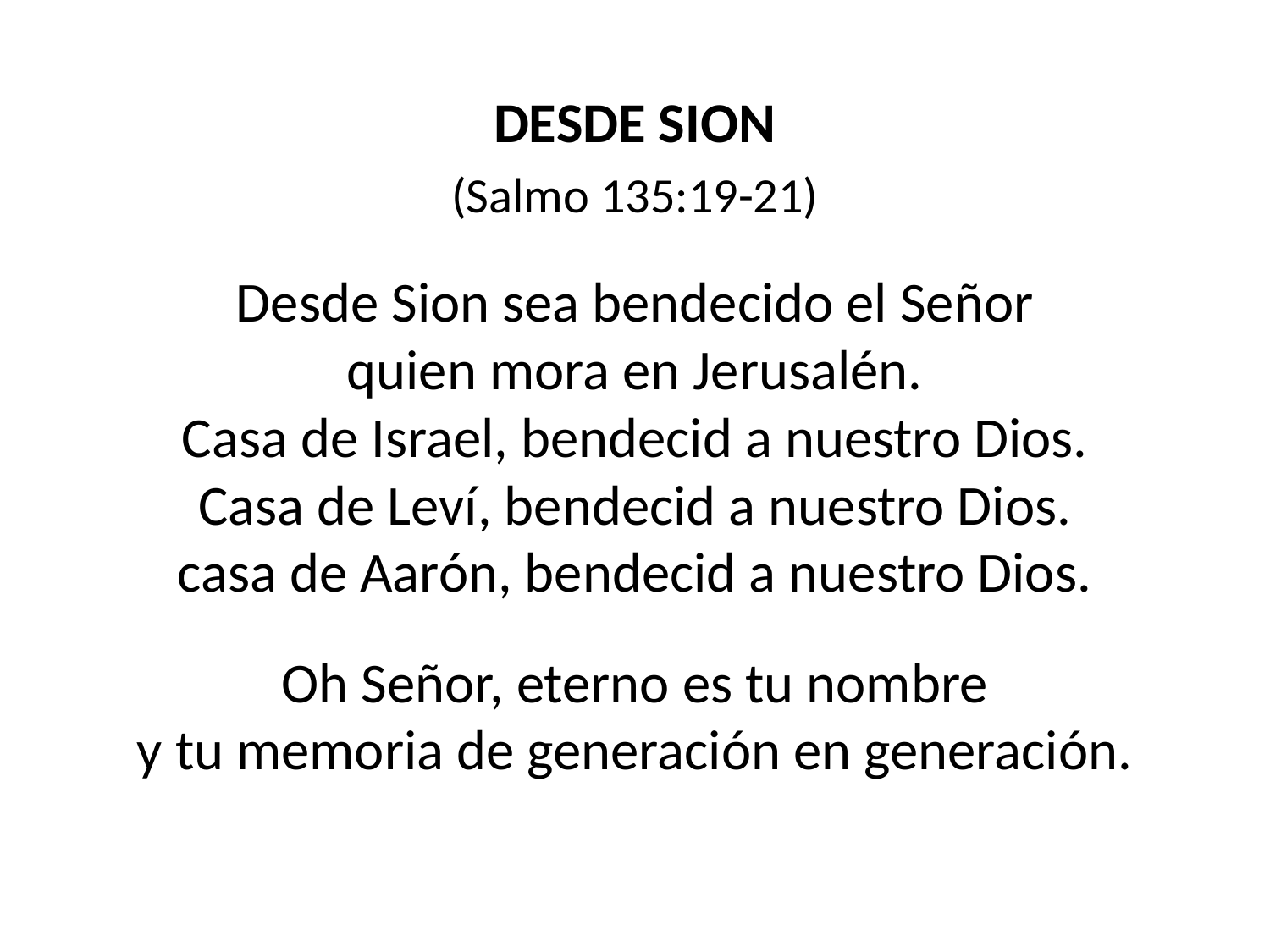

DESDE SION
(Salmo 135:19-21)

Desde Sion sea bendecido el Señor
quien mora en Jerusalén.
Casa de Israel, bendecid a nuestro Dios.
Casa de Leví, bendecid a nuestro Dios.
casa de Aarón, bendecid a nuestro Dios.

Oh Señor, eterno es tu nombre
y tu memoria de generación en generación.